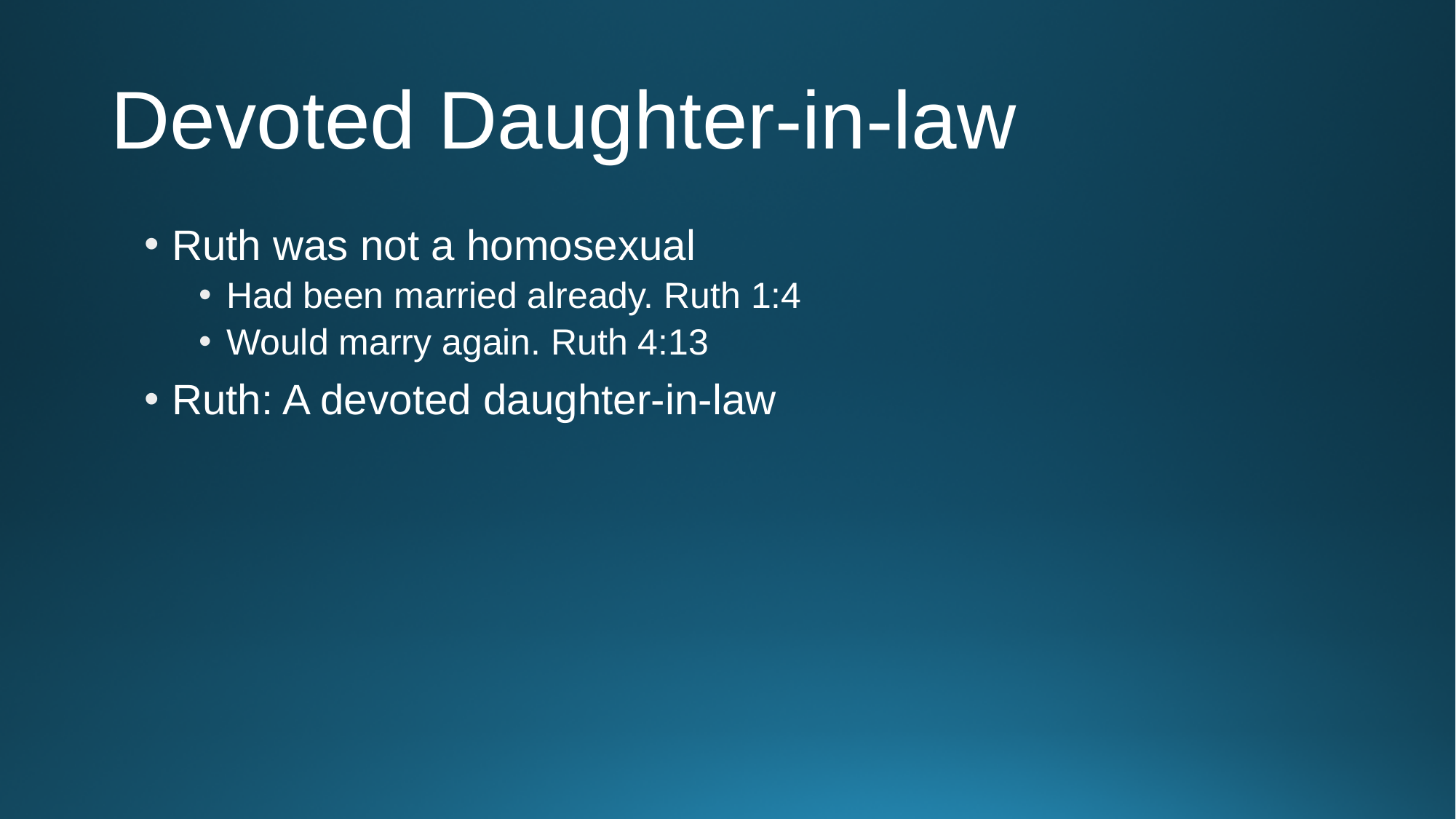

# Devoted Daughter-in-law
Ruth was not a homosexual
Had been married already. Ruth 1:4
Would marry again. Ruth 4:13
Ruth: A devoted daughter-in-law